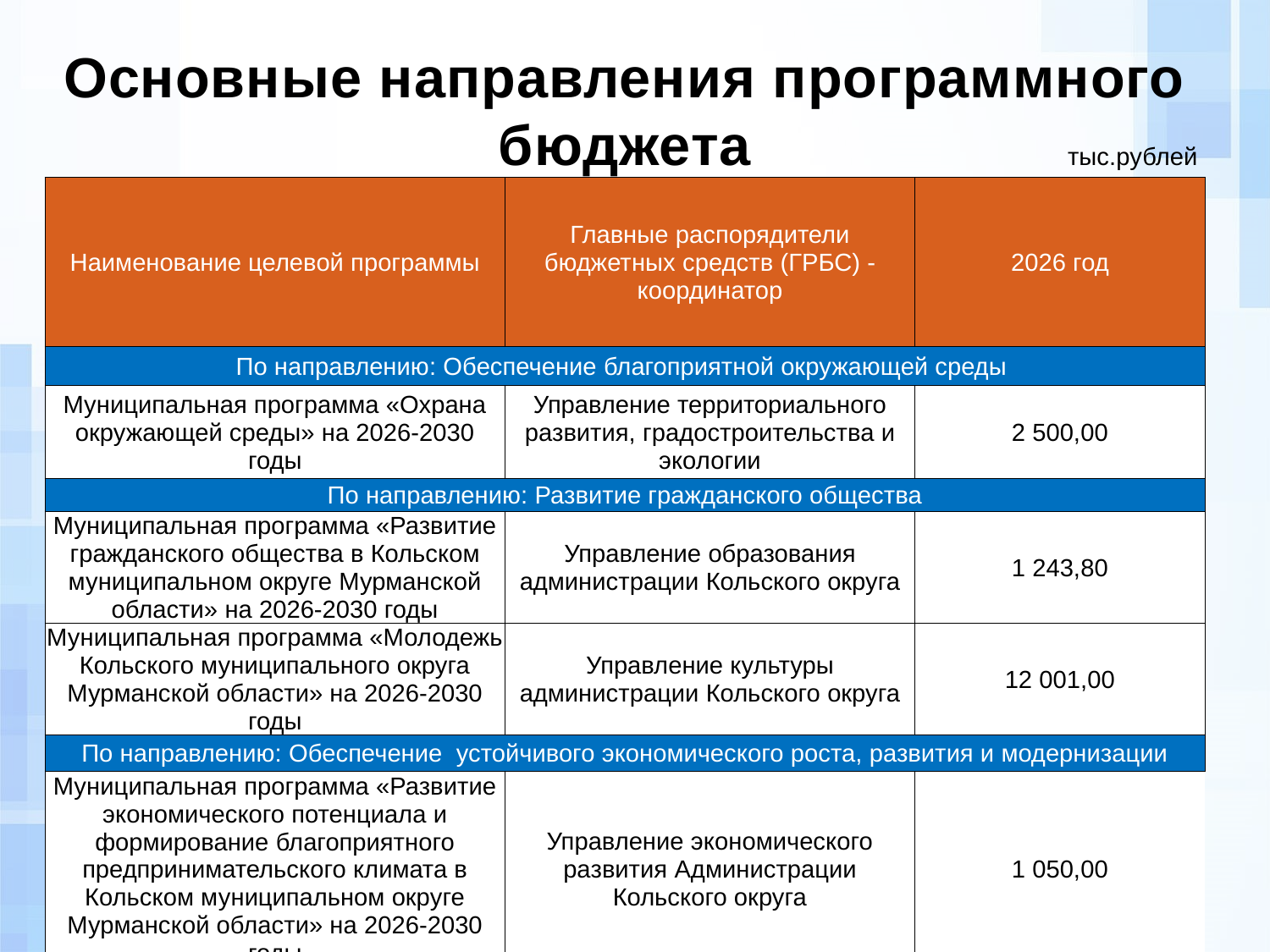

Основные направления программного бюджета
тыс.рублей
| Наименование целевой программы | Главные распорядители бюджетных средств (ГРБС) -координатор | 2026 год |
| --- | --- | --- |
| По направлению: Обеспечение благоприятной окружающей среды |  |  |
| Муниципальная программа «Охрана окружающей среды» на 2026-2030 годы | Управление территориального развития, градостроительства и экологии | 2 500,00 |
| По направлению: Развитие гражданского общества |  |  |
| Муниципальная программа «Развитие гражданского общества в Кольском муниципальном округе Мурманской области» на 2026-2030 годы | Управление образования администрации Кольского округа | 1 243,80 |
| Муниципальная программа «Молодежь Кольского муниципального округа Мурманской области» на 2026-2030 годы | Управление культуры администрации Кольского округа | 12 001,00 |
| По направлению: Обеспечение устойчивого экономического роста, развития и модернизации |  |  |
| Муниципальная программа «Развитие экономического потенциала и формирование благоприятного предпринимательского климата в Кольском муниципальном округе Мурманской области» на 2026-2030 годы | Управление экономического развития Администрации Кольского округа | 1 050,00 |